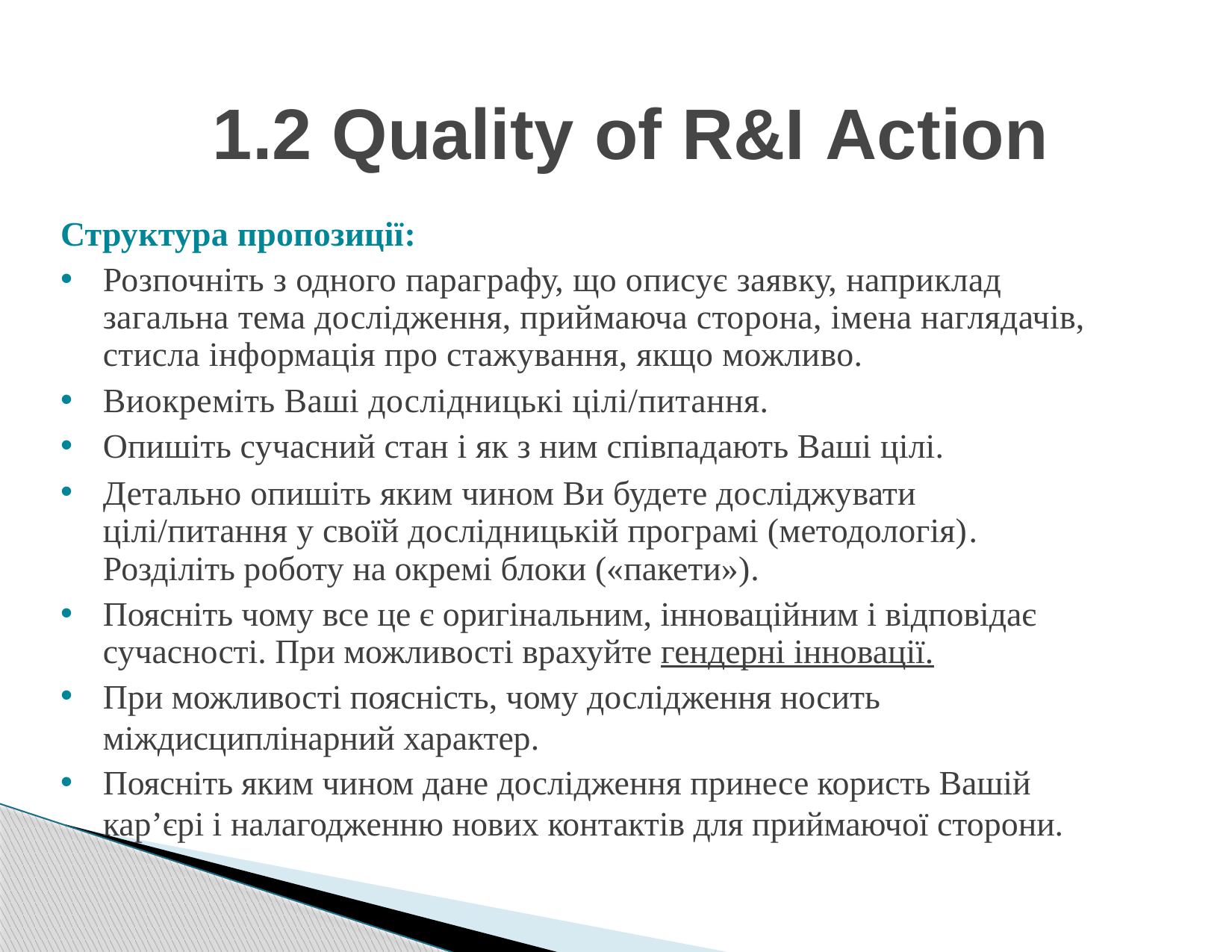

# 1.2 Quality of R&I Action
Структура пропозиції:
Розпочніть з одного параграфу, що описує заявку, наприклад загальна тема дослідження, приймаюча сторона, імена наглядачів, стисла інформація про стажування, якщо можливо.
Виокреміть Ваші дослідницькі цілі/питання.
Опишіть сучасний стан і як з ним співпадають Ваші цілі.
Детально опишіть яким чином Ви будете досліджувати цілі/питання у своїй дослідницькій програмі (методологія). Розділіть роботу на окремі блоки («пакети»).
Поясніть чому все це є оригінальним, інноваційним і відповідає сучасності. При можливості врахуйте гендерні інновації.
При можливості поясність, чому дослідження носить міждисциплінарний характер.
Поясніть яким чином дане дослідження принесе користь Вашій кар’єрі і налагодженню нових контактів для приймаючої сторони.